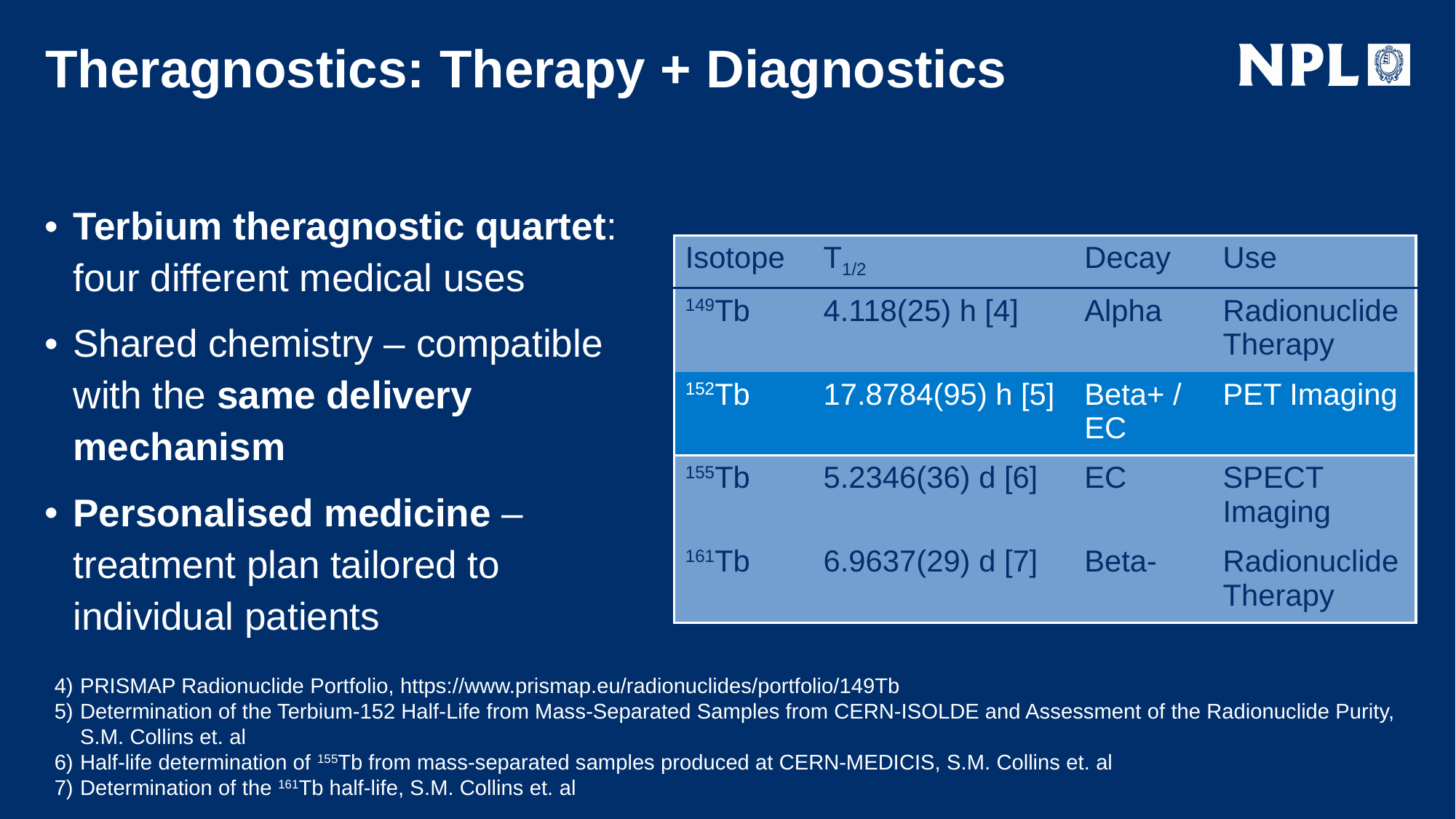

Theragnostics: Therapy + Diagnostics
Terbium theragnostic quartet: four different medical uses
Shared chemistry – compatible with the same delivery mechanism
Personalised medicine – treatment plan tailored to individual patients
| Isotope | T1/2 | Decay | Use |
| --- | --- | --- | --- |
| 149Tb | 4.118(25) h [4] | Alpha | Radionuclide Therapy |
| 152Tb | 17.8784(95) h [5] | Beta+ / EC | PET Imaging |
| 155Tb | 5.2346(36) d [6] | EC | SPECT Imaging |
| 161Tb | 6.9637(29) d [7] | Beta- | Radionuclide Therapy |
PRISMAP Radionuclide Portfolio, https://www.prismap.eu/radionuclides/portfolio/149Tb
Determination of the Terbium-152 Half-Life from Mass-Separated Samples from CERN-ISOLDE and Assessment of the Radionuclide Purity, S.M. Collins et. al
Half-life determination of 155Tb from mass-separated samples produced at CERN-MEDICIS, S.M. Collins et. al
Determination of the 161Tb half-life, S.M. Collins et. al